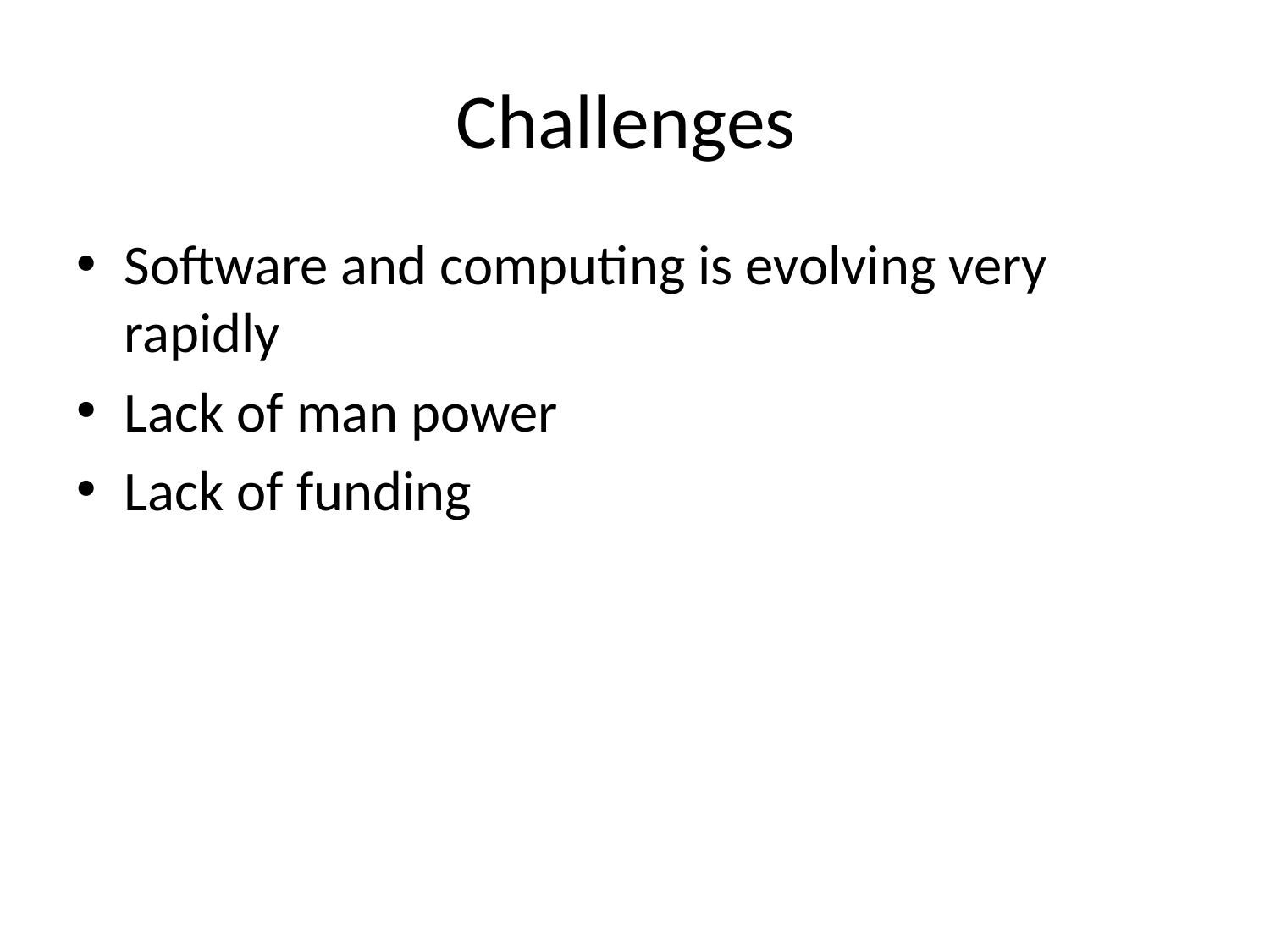

# Challenges
Software and computing is evolving very rapidly
Lack of man power
Lack of funding